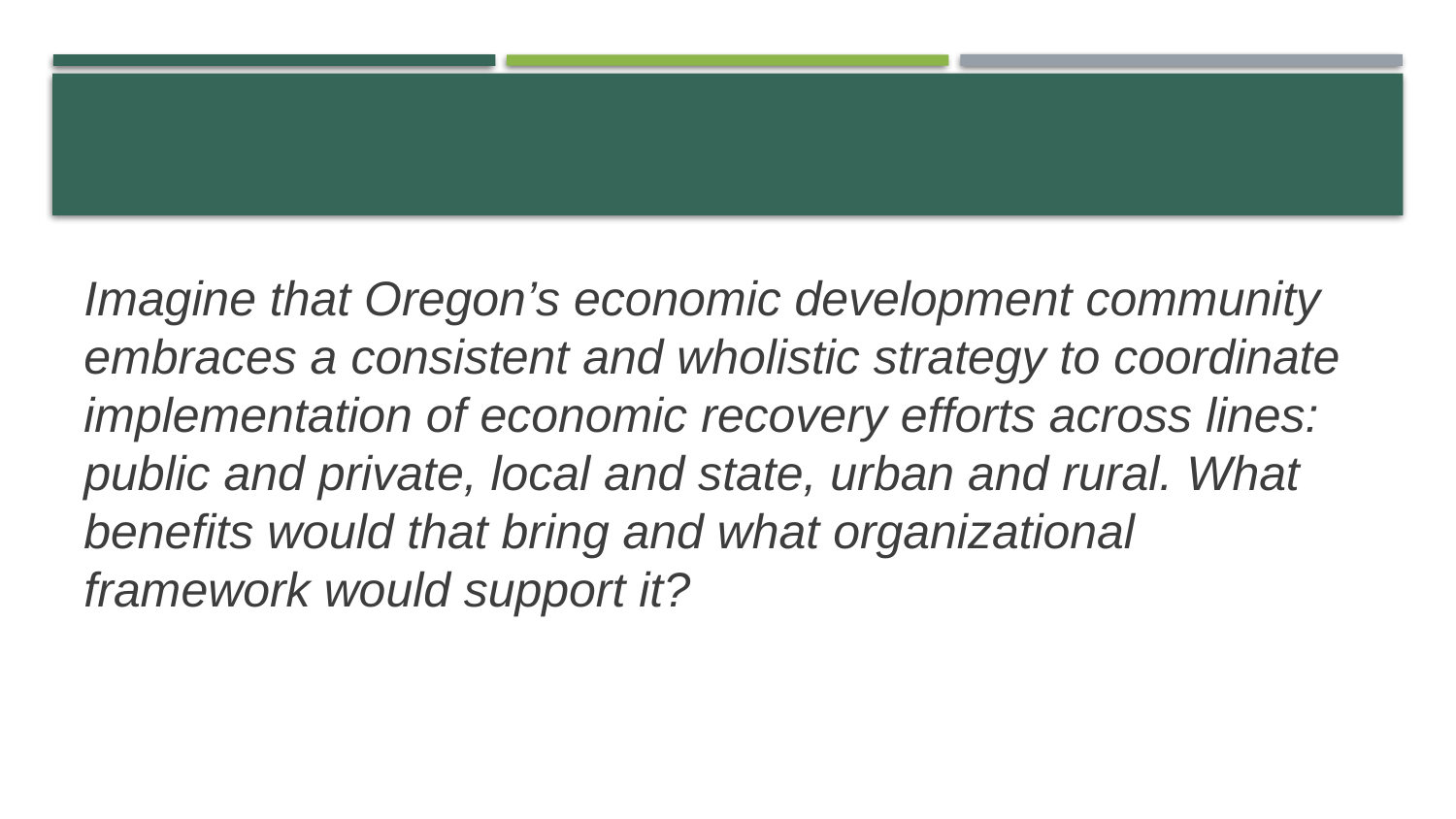

#
Imagine that Oregon’s economic development community embraces a consistent and wholistic strategy to coordinate implementation of economic recovery efforts across lines: public and private, local and state, urban and rural. What benefits would that bring and what organizational framework would support it?